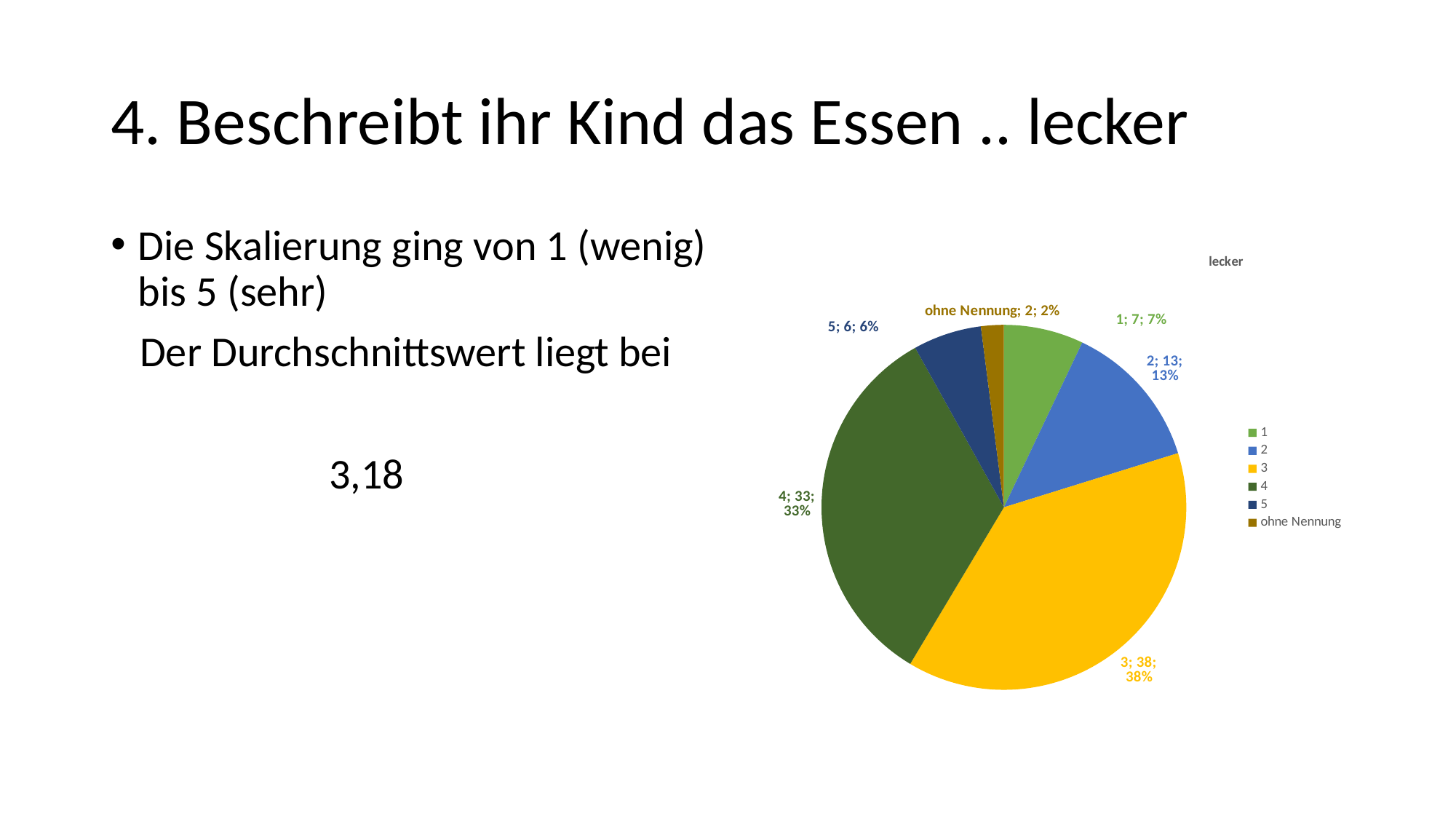

# 4. Beschreibt ihr Kind das Essen .. lecker
Die Skalierung ging von 1 (wenig) bis 5 (sehr)
   Der Durchschnittswert liegt bei

		3,18

### Chart: lecker

| Category |  |
|---|---|
| 1 | 7.0 |
| 2 | 13.0 |
| 3 | 38.0 |
| 4 | 33.0 |
| 5 | 6.0 |
| ohne Nennung | 2.0 |